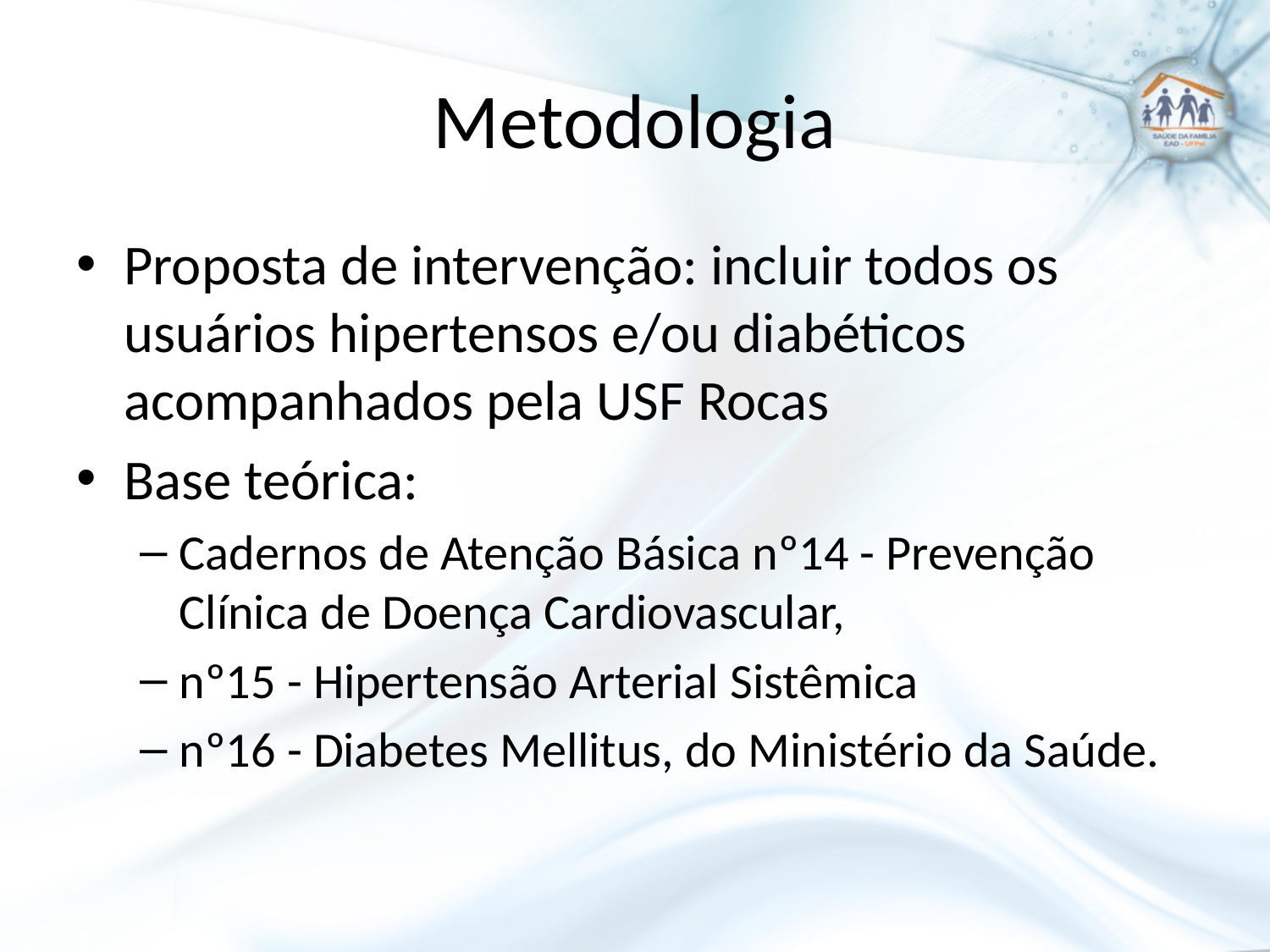

# Metodologia
Proposta de intervenção: incluir todos os usuários hipertensos e/ou diabéticos acompanhados pela USF Rocas
Base teórica:
Cadernos de Atenção Básica nº14 - Prevenção Clínica de Doença Cardiovascular,
nº15 - Hipertensão Arterial Sistêmica
nº16 - Diabetes Mellitus, do Ministério da Saúde.